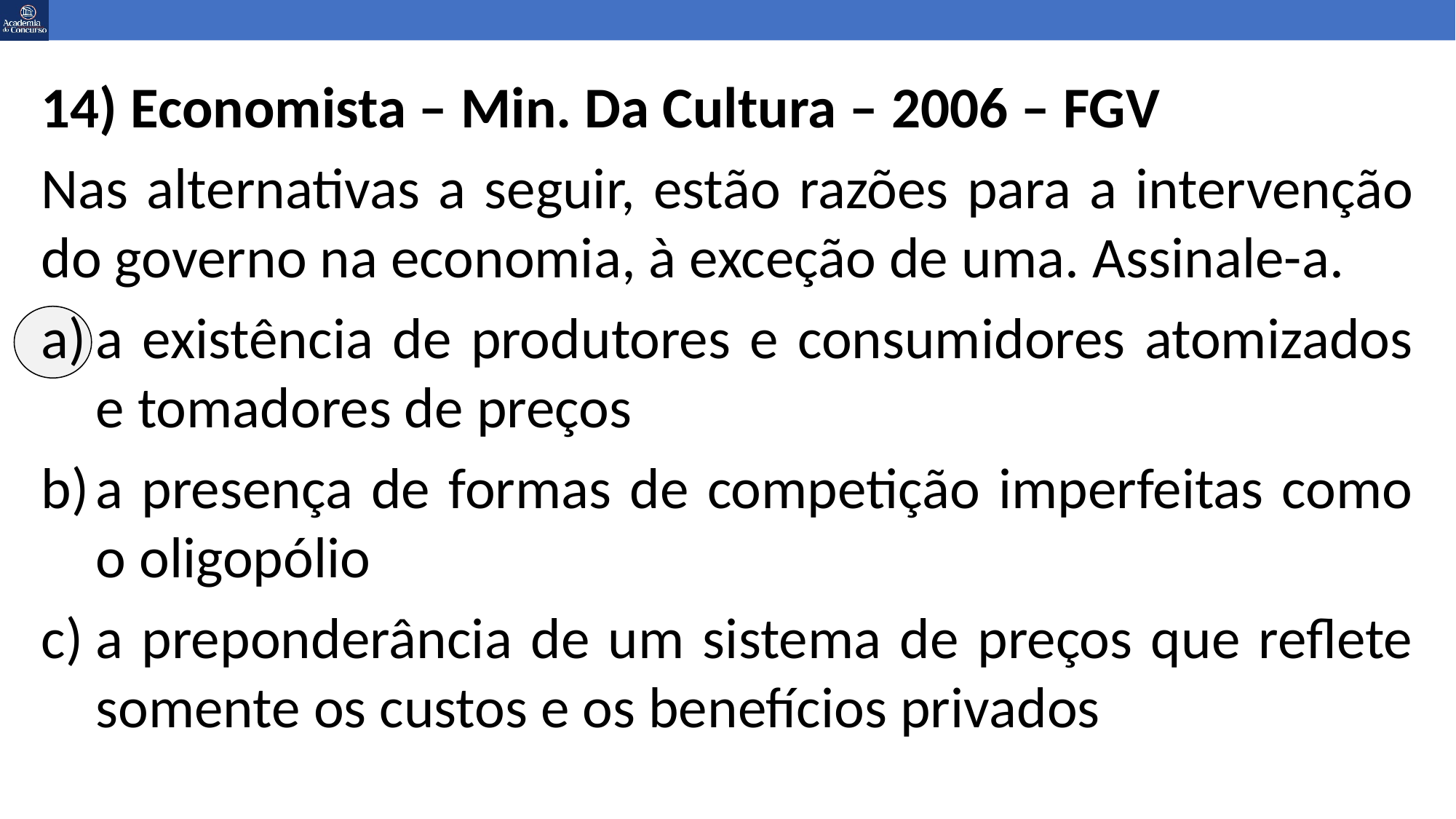

14) Economista – Min. Da Cultura – 2006 – FGV
Nas alternativas a seguir, estão razões para a intervenção do governo na economia, à exceção de uma. Assinale-a.
a existência de produtores e consumidores atomizados e tomadores de preços
a presença de formas de competição imperfeitas como o oligopólio
a preponderância de um sistema de preços que reflete somente os custos e os benefícios privados